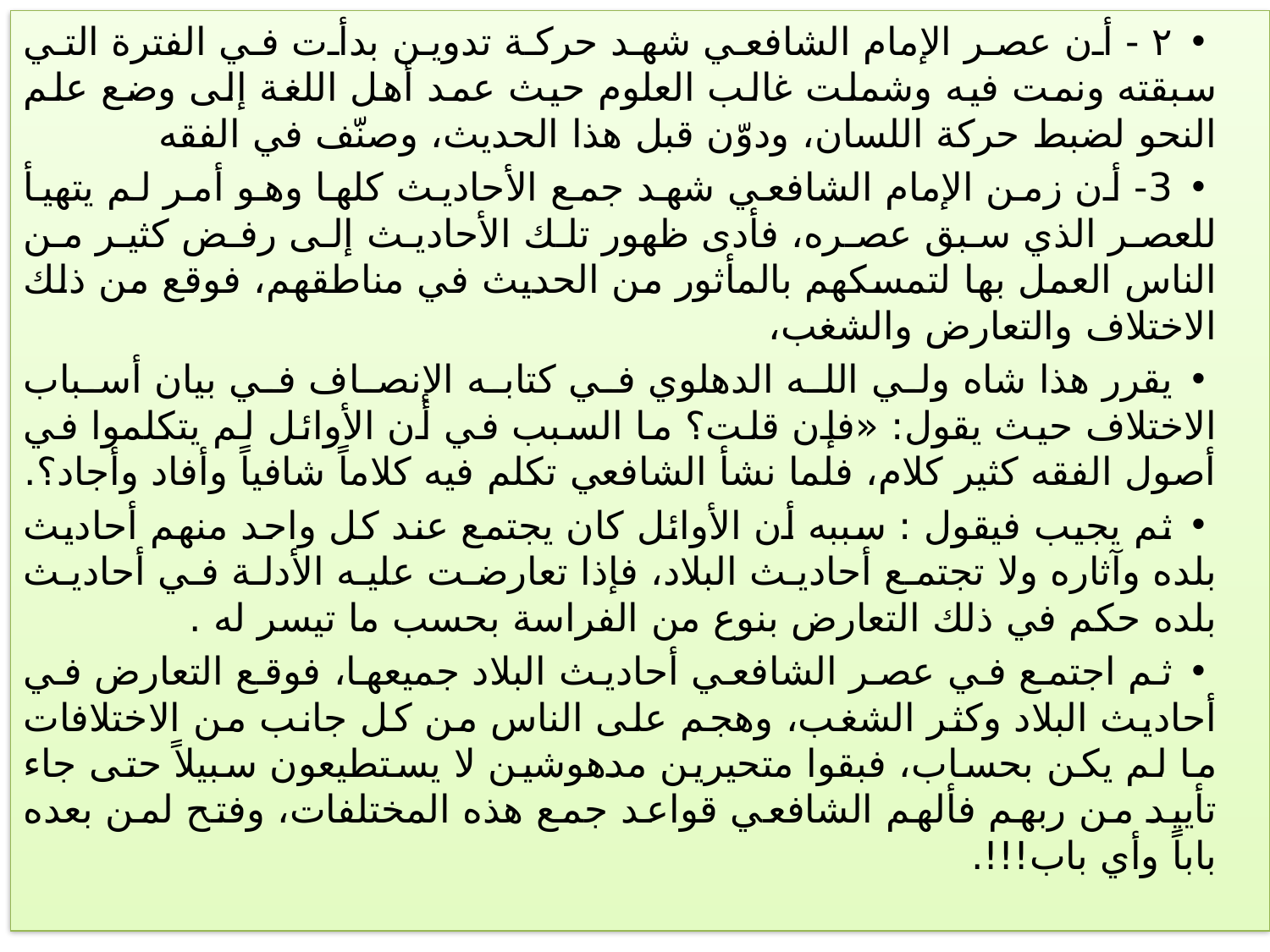

٢ - أن عصر الإمام الشافعي شهد حركة تدوين بدأت في الفترة التي سبقته ونمت فيه وشملت غالب العلوم حيث عمد أهل اللغة إلى وضع علم النحو لضبط حركة اللسان، ودوّن قبل هذا الحديث، وصنّف في الفقه
3- أن زمن الإمام الشافعي شهد جمع الأحاديث كلها وهو أمر لم يتهيأ للعصر الذي سبق عصره، فأدى ظهور تلك الأحاديث إلى رفض كثير من الناس العمل بها لتمسكهم بالمأثور من الحديث في مناطقهم، فوقع من ذلك الاختلاف والتعارض والشغب،
يقرر هذا شاه ولي الله الدهلوي في كتابه الإنصاف في بيان أسباب الاختلاف حيث يقول: «فإن قلت؟ ما السبب في أن الأوائل لم يتكلموا في أصول الفقه كثير كلام، فلما نشأ الشافعي تكلم فيه كلاماً شافياً وأفاد وأجاد؟.
ثم يجيب فيقول : سببه أن الأوائل كان يجتمع عند كل واحد منهم أحاديث بلده وآثاره ولا تجتمع أحاديث البلاد، فإذا تعارضت عليه الأدلة في أحاديث بلده حكم في ذلك التعارض بنوع من الفراسة بحسب ما تيسر له .
ثم اجتمع في عصر الشافعي أحاديث البلاد جميعها، فوقع التعارض في أحاديث البلاد وكثر الشغب، وهجم على الناس من كل جانب من الاختلافات ما لم يكن بحساب، فبقوا متحيرين مدهوشين لا يستطيعون سبيلاً حتى جاء تأييد من ربهم فألهم الشافعي قواعد جمع هذه المختلفات، وفتح لمن بعده باباً وأي باب!!!.